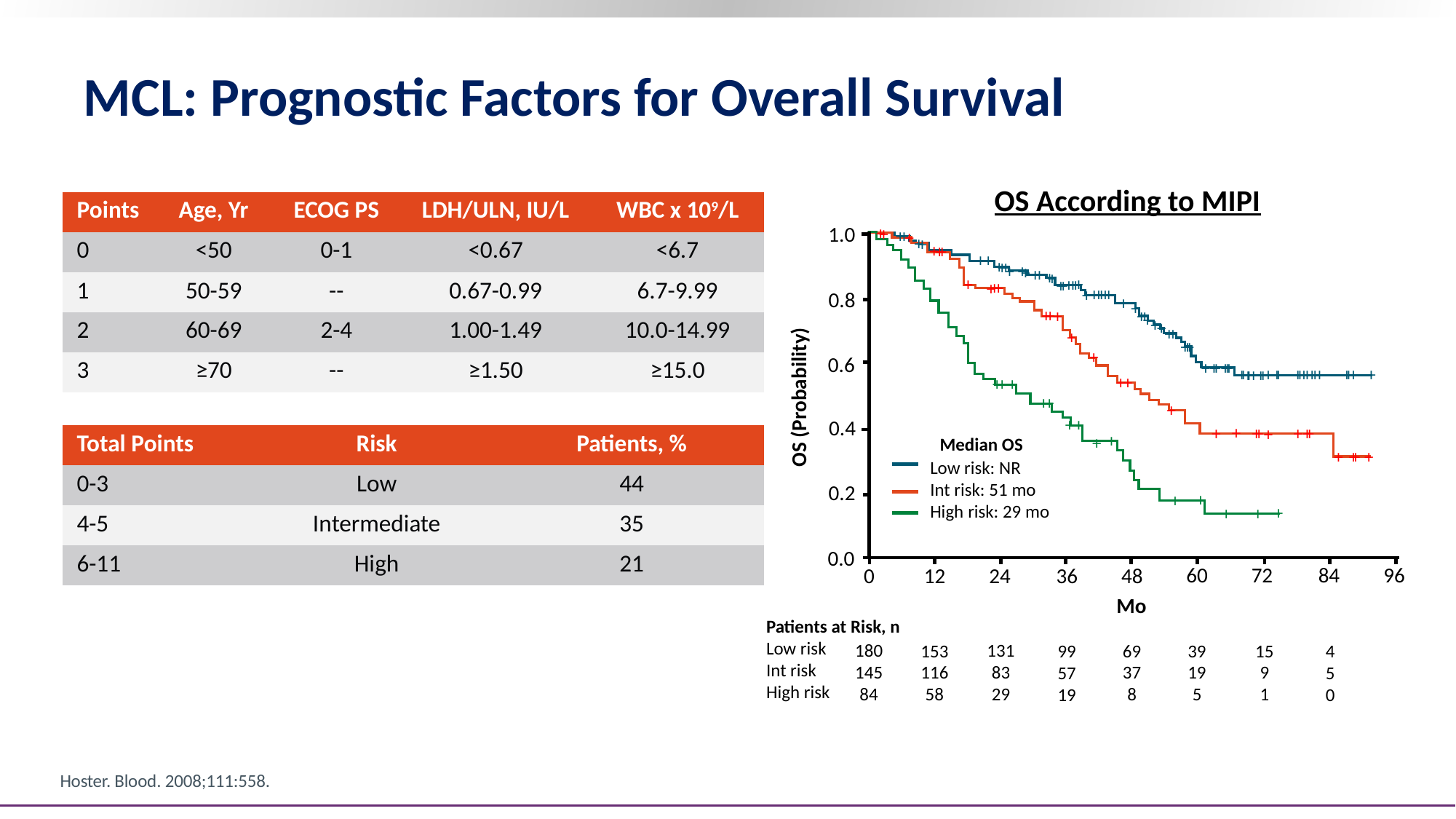

# MCL: Prognostic Factors for Overall Survival
OS According to MIPI
| Points | Age, Yr | ECOG PS | LDH/ULN, IU/L | WBC x 109/L |
| --- | --- | --- | --- | --- |
| 0 | <50 | 0-1 | <0.67 | <6.7 |
| 1 | 50-59 | -- | 0.67-0.99 | 6.7-9.99 |
| 2 | 60-69 | 2-4 | 1.00-1.49 | 10.0-14.99 |
| 3 | ≥70 | -- | ≥1.50 | ≥15.0 |
1.0
+
+
+
+
+
+
+

+
+
+
+
+
+
+
+
+
+
+
+
+
+
+
+
+
+
+
+
+
+
+
+
+
+
+
+
+
+
+
0.8
+
+
+
+
+
+
+
+
+
+
+
+
+
+
+
+
+
0.6
+
+
+
+
+
+
+
+
+
+
+
+
+
+
+
+
+
+
+
+
+
+
+
+
+
+
+
+
+
+
+
+
OS (Probability)
+
+
+
+
+
0.4
+
+
+
+
+
+
+
+
+
| Total Points | Risk | Patients, % |
| --- | --- | --- |
| 0-3 | Low | 44 |
| 4-5 | Intermediate | 35 |
| 6-11 | High | 21 |
+
Median OS
+
+
+
+
Low risk: NR
Int risk: 51 mo
High risk: 29 mo
0.2
+
+
+
+
+
0.0
60
72
84
96
12
24
0
36
48
Mo
Patients at Risk, n
Low risk
Int risk
High risk
180
145
84
131
83
29
15
9
1
153
116
58
69
37
8
39
19
5
99
57
19
4
5
0
Hoster. Blood. 2008;111:558.